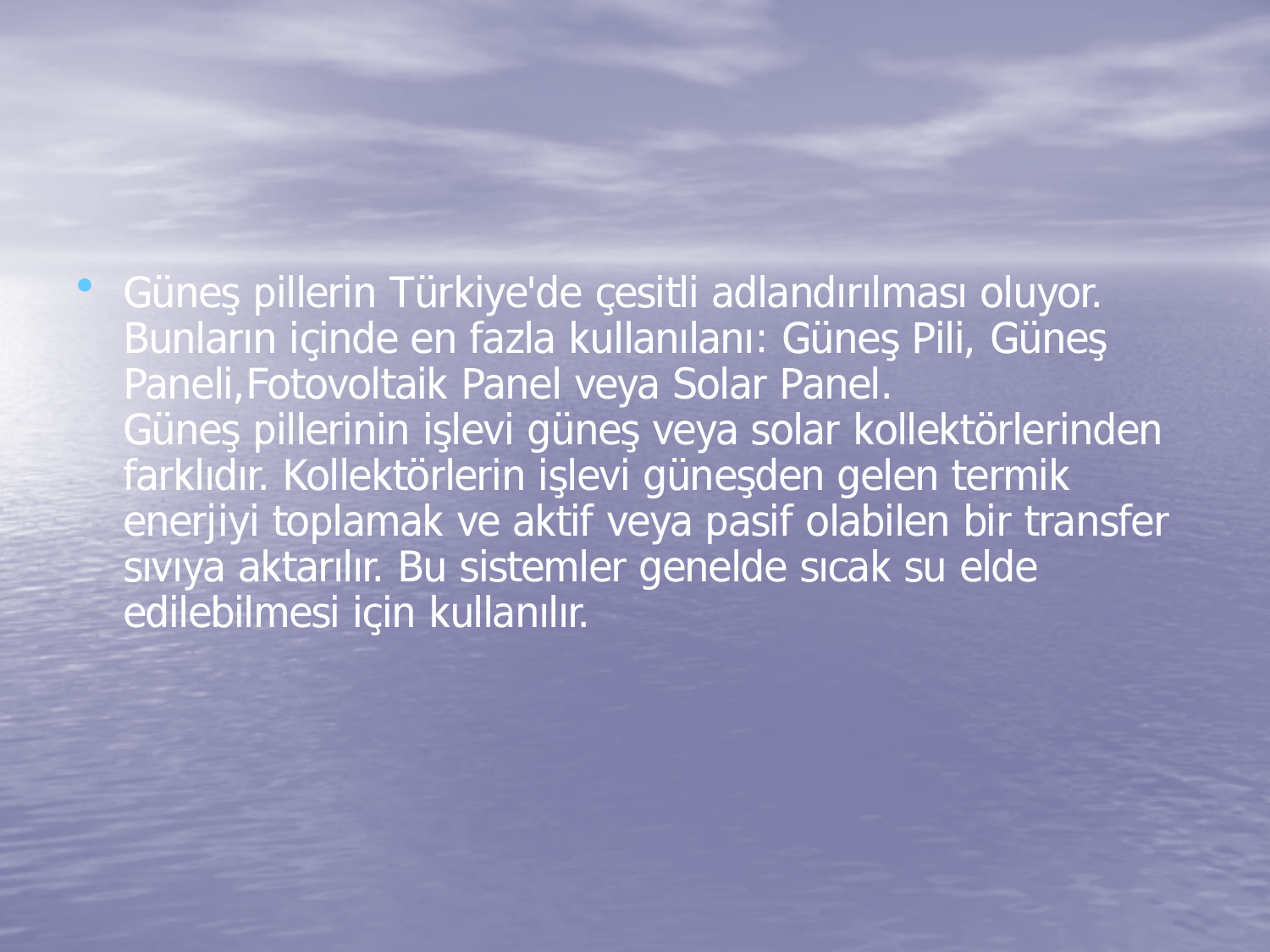

#
Güneş pillerin Türkiye'de çesitli adlandırılması oluyor. Bunların içinde en fazla kullanılanı: Güneş Pili, Güneş Paneli,Fotovoltaik Panel veya Solar Panel.
Güneş pillerinin işlevi güneş veya solar kollektörlerinden farklıdır. Kollektörlerin işlevi güneşden gelen termik enerjiyi toplamak ve aktif veya pasif olabilen bir transfer sıvıya aktarılır. Bu sistemler genelde sıcak su elde edilebilmesi için kullanılır.